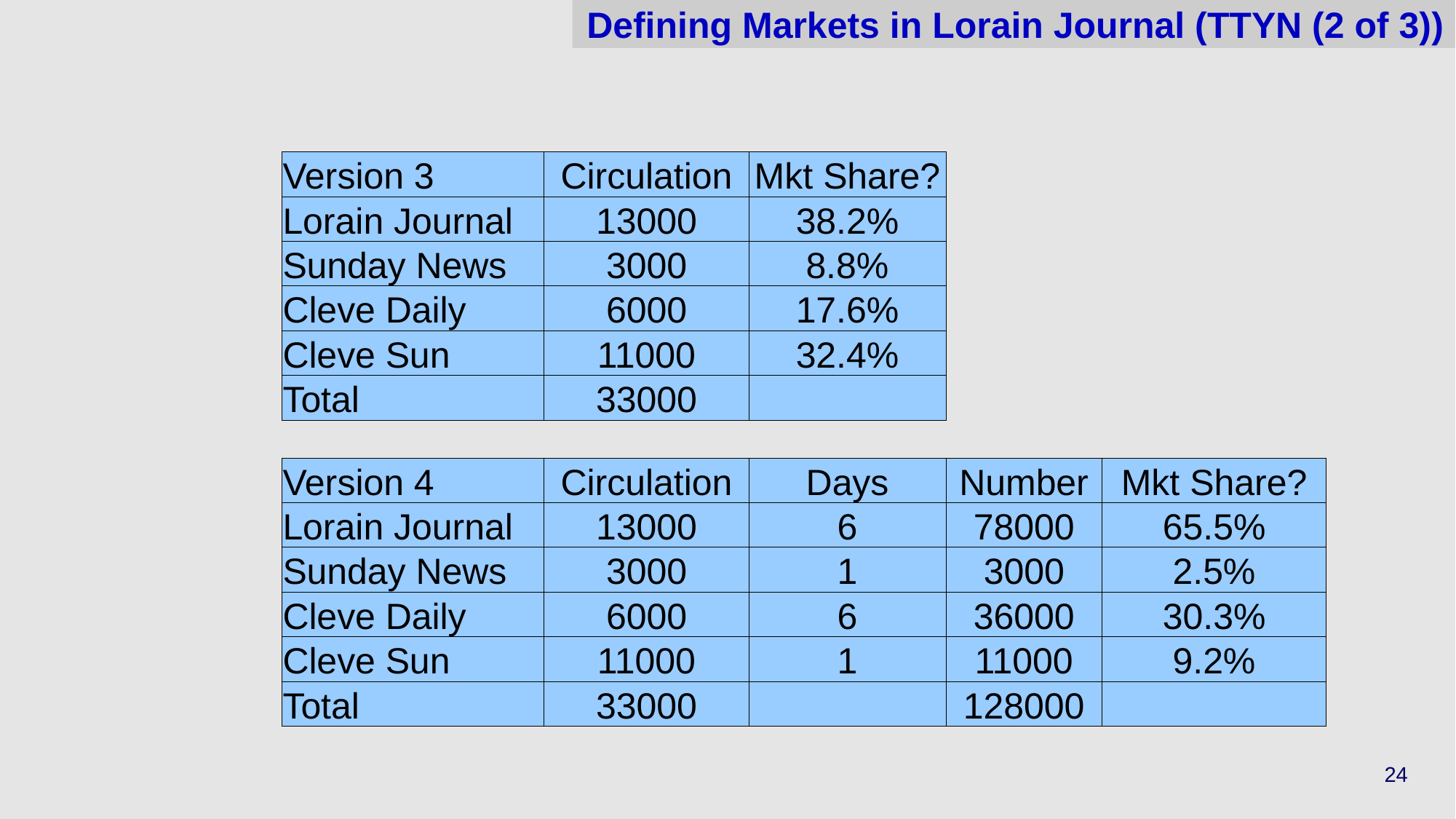

# Defining Markets in Lorain Journal (TTYN (2 of 3))
| Version 3 | Circulation | Mkt Share? |
| --- | --- | --- |
| Lorain Journal | 13000 | 38.2% |
| Sunday News | 3000 | 8.8% |
| Cleve Daily | 6000 | 17.6% |
| Cleve Sun | 11000 | 32.4% |
| Total | 33000 |  |
| Version 4 | Circulation | Days | Number | Mkt Share? |
| --- | --- | --- | --- | --- |
| Lorain Journal | 13000 | 6 | 78000 | 65.5% |
| Sunday News | 3000 | 1 | 3000 | 2.5% |
| Cleve Daily | 6000 | 6 | 36000 | 30.3% |
| Cleve Sun | 11000 | 1 | 11000 | 9.2% |
| Total | 33000 |  | 128000 |  |
24